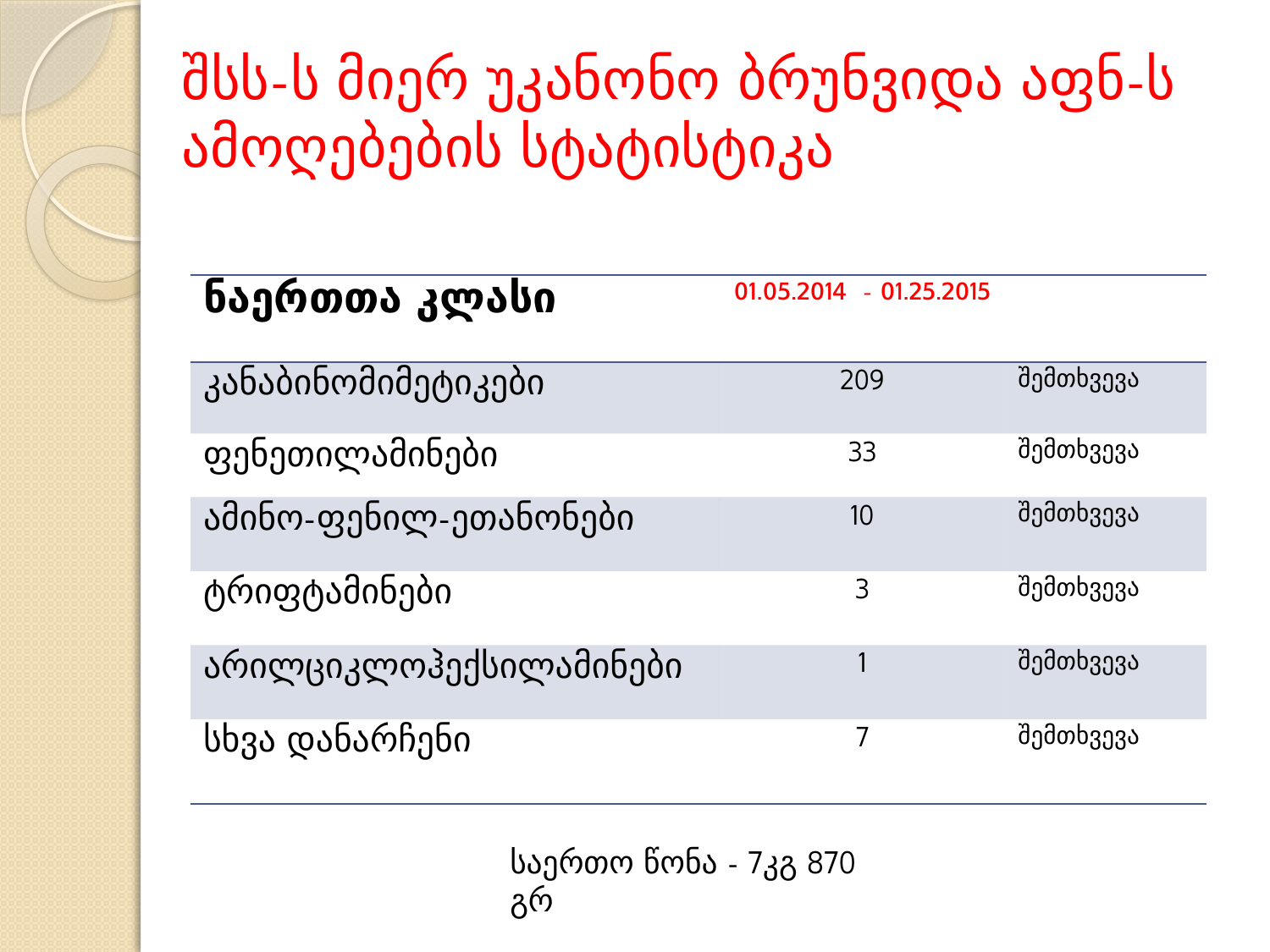

# შსს-ს მიერ უკანონო ბრუნვიდა აფნ-ს  ამოღებების სტატისტიკა
| ნაერთთა კლასი | 01.05.2014 - 01.25.2015 |  |
| --- | --- | --- |
| კანაბინომიმეტიკები | 209 | შემთხვევა |
| ფენეთილამინები | 33 | შემთხვევა |
| ამინო-ფენილ-ეთანონები | 10 | შემთხვევა |
| ტრიფტამინები | 3 | შემთხვევა |
| არილციკლოჰექსილამინები | 1 | შემთხვევა |
| სხვა დანარჩენი | 7 | შემთხვევა |
საერთო წონა - 7კგ 870 გრ